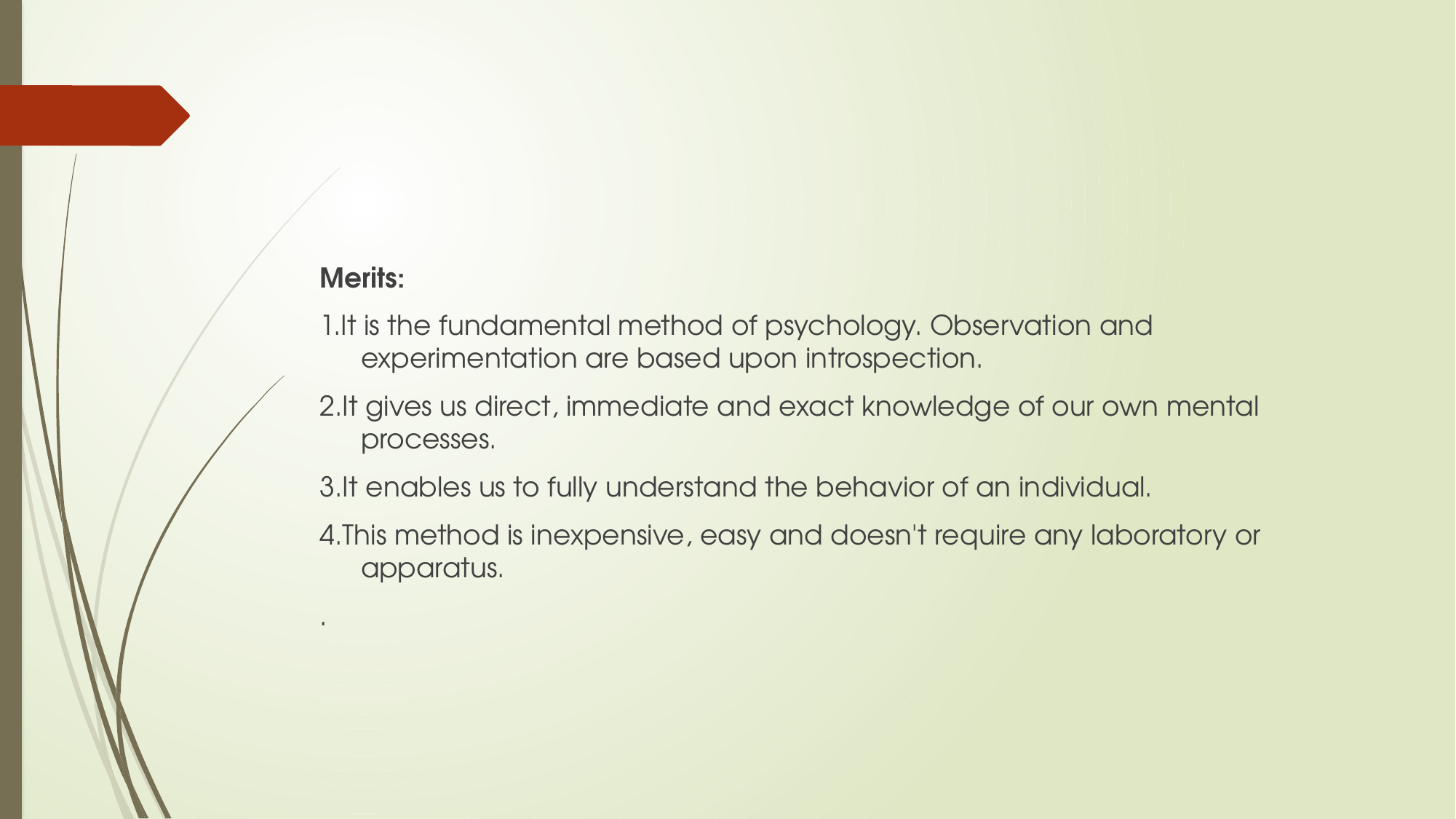

#
Merits:
1.It is the fundamental method of psychology. Observation and experimentation are based upon introspection.
2.It gives us direct, immediate and exact knowledge of our own mental processes.
3.It enables us to fully understand the behavior of an individual.
4.This method is inexpensive, easy and doesn't require any laboratory or apparatus.
.